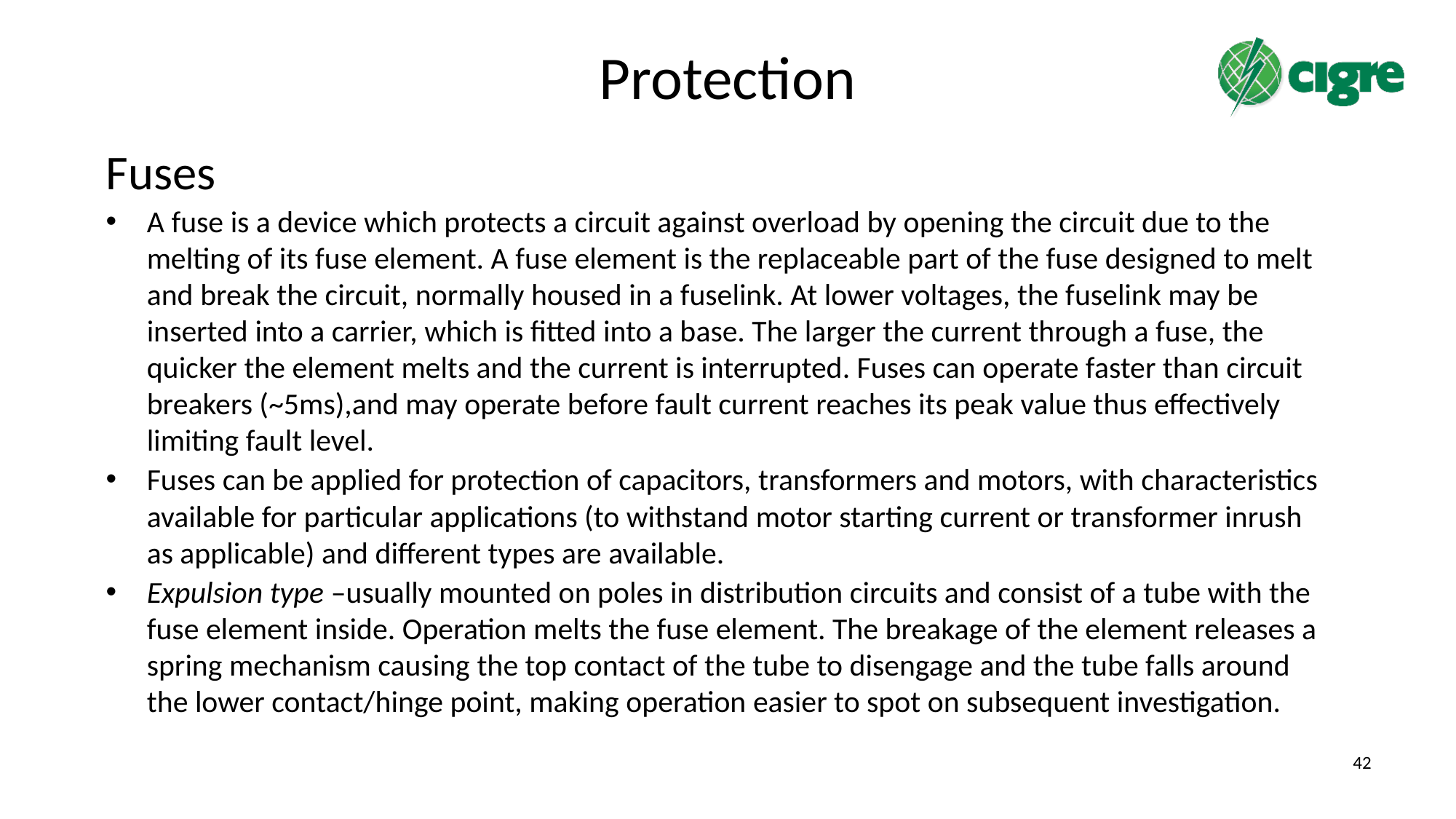

# Protection
Fuses
A fuse is a device which protects a circuit against overload by opening the circuit due to the melting of its fuse element. A fuse element is the replaceable part of the fuse designed to melt and break the circuit, normally housed in a fuselink. At lower voltages, the fuselink may be inserted into a carrier, which is fitted into a base. The larger the current through a fuse, the quicker the element melts and the current is interrupted. Fuses can operate faster than circuit breakers (~5ms),and may operate before fault current reaches its peak value thus effectively limiting fault level.
Fuses can be applied for protection of capacitors, transformers and motors, with characteristics available for particular applications (to withstand motor starting current or transformer inrush as applicable) and different types are available.
Expulsion type –usually mounted on poles in distribution circuits and consist of a tube with the fuse element inside. Operation melts the fuse element. The breakage of the element releases a spring mechanism causing the top contact of the tube to disengage and the tube falls around the lower contact/hinge point, making operation easier to spot on subsequent investigation.

42